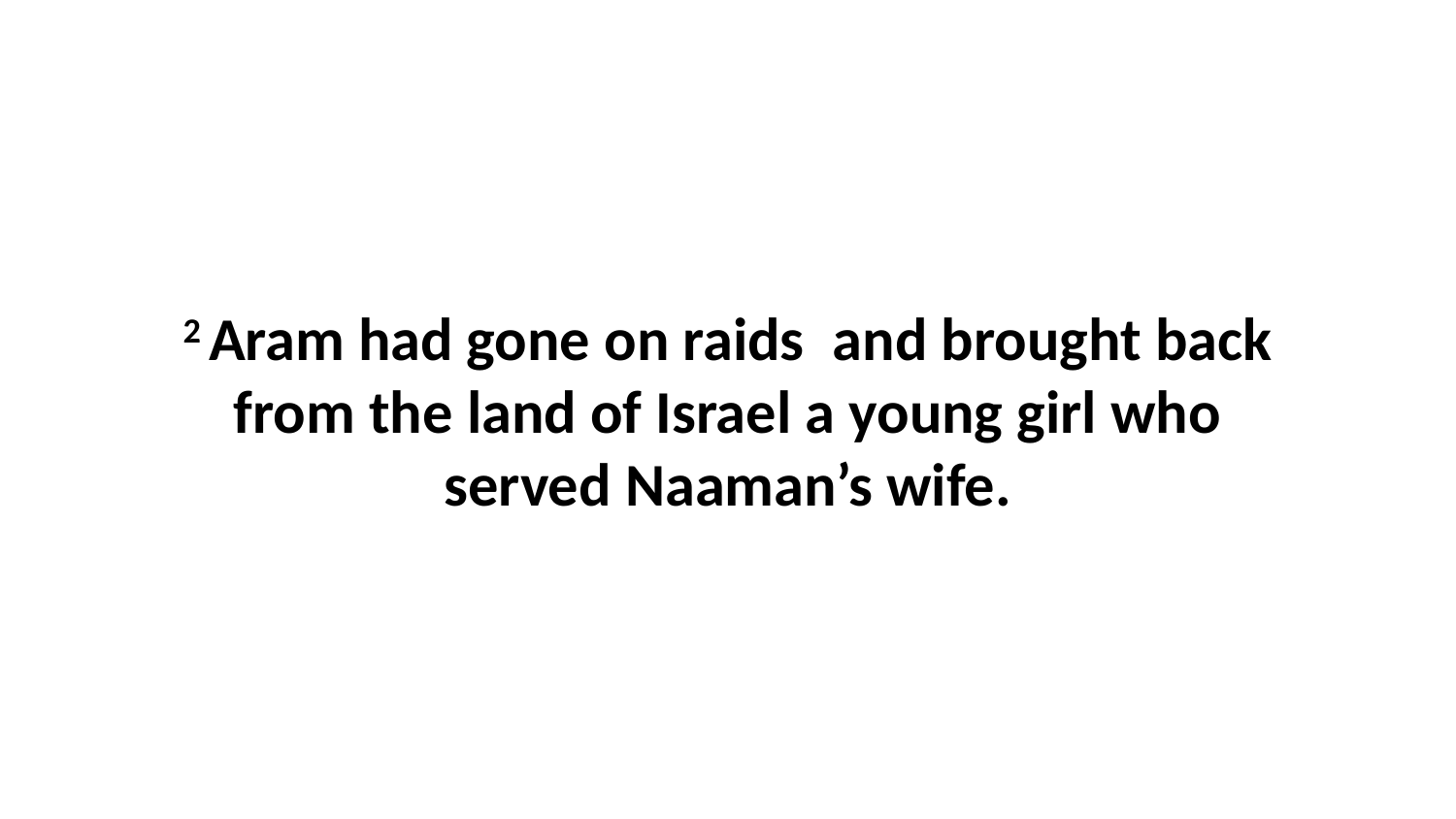

2 Aram had gone on raids  and brought back from the land of Israel a young girl who served Naaman’s wife.